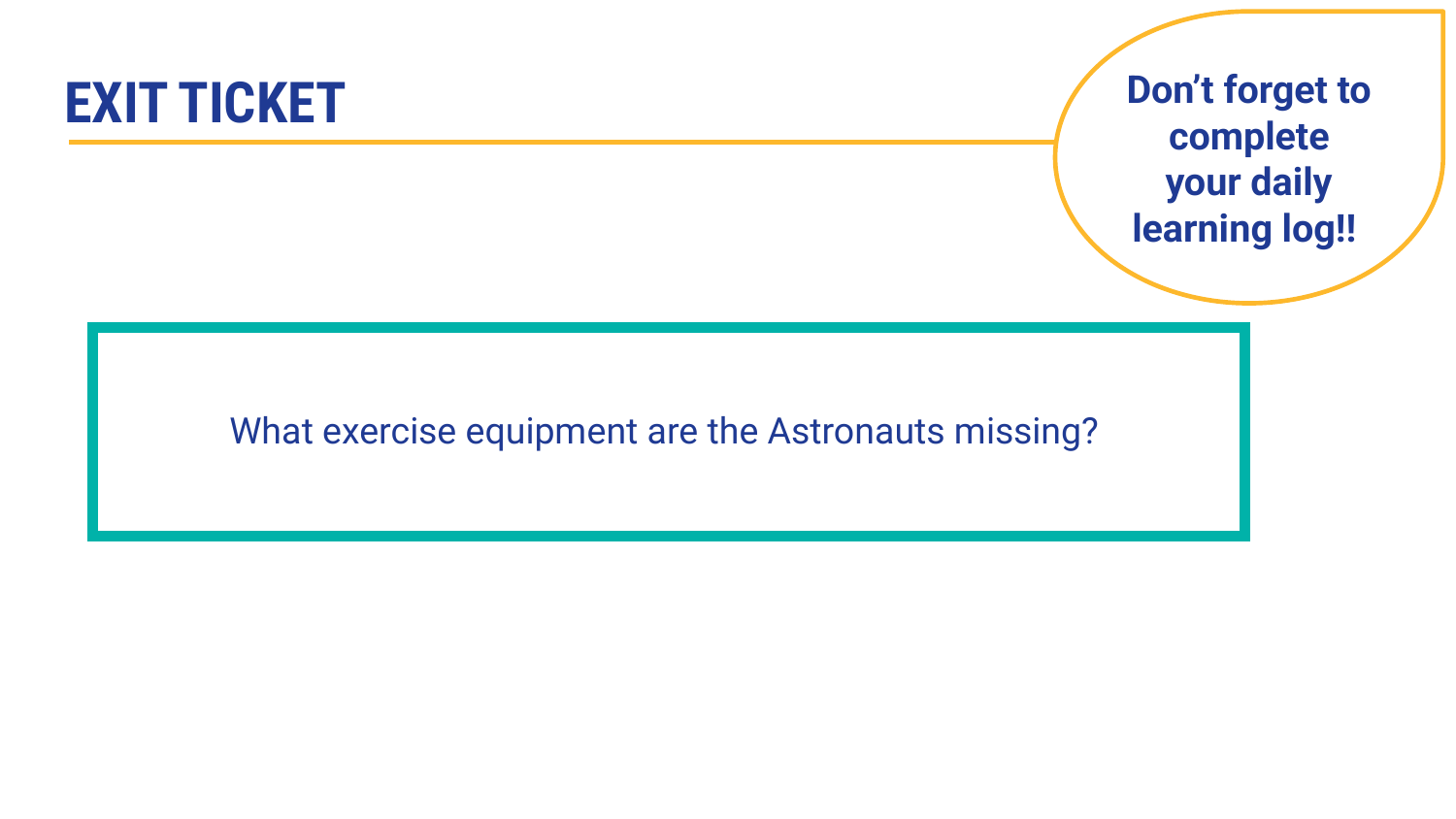

Don’t forget to complete your daily learning log!!
# EXIT TICKET
| What exercise equipment are the Astronauts missing? |  |
| --- | --- |